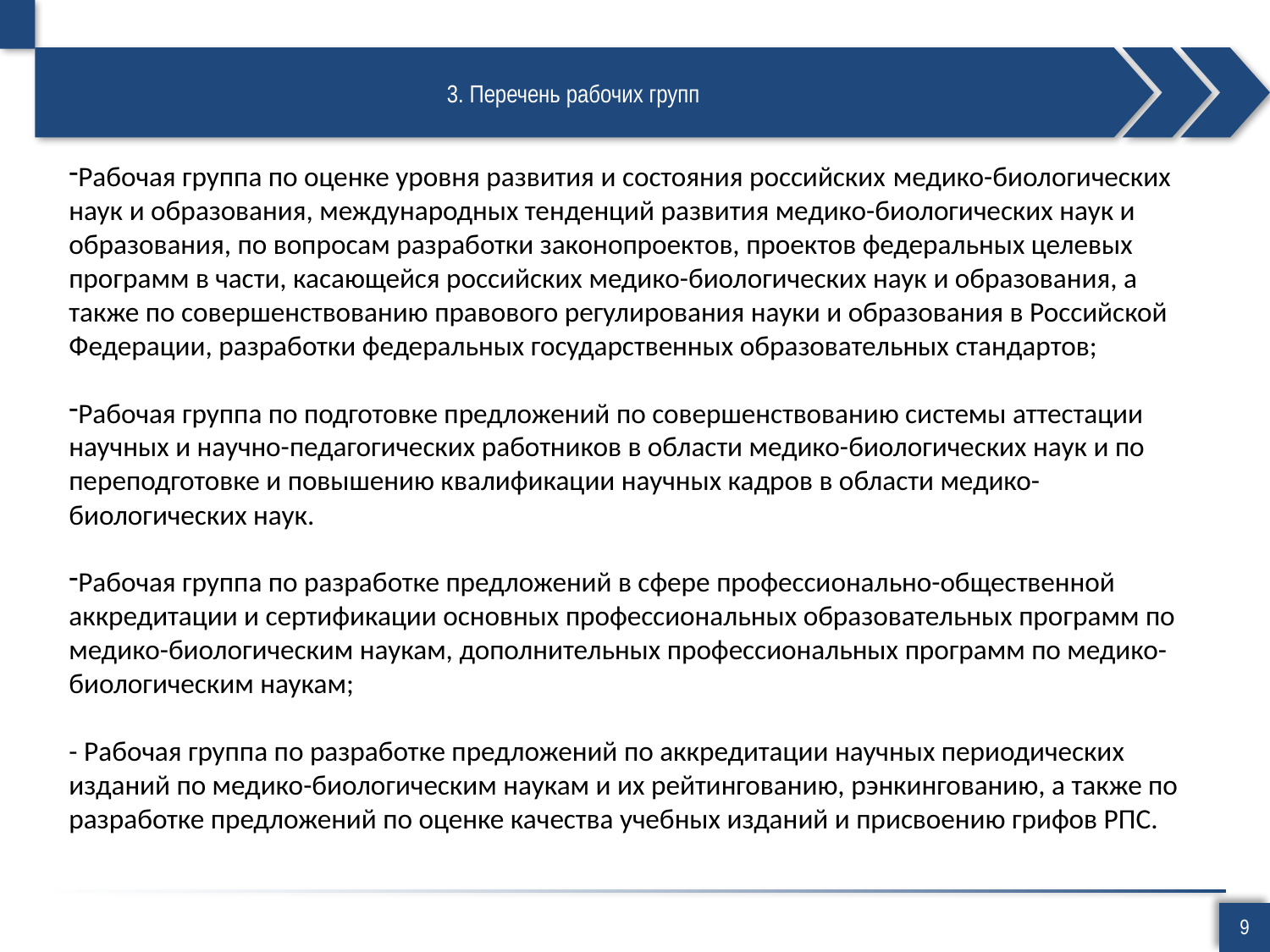

# 3. Перечень рабочих групп
Рабочая группа по оценке уровня развития и состояния российских медико-биологических наук и образования, международных тенденций развития медико-биологических наук и образования, по вопросам разработки законопроектов, проектов федеральных целевых программ в части, касающейся российских медико-биологических наук и образования, а также по совершенствованию правового регулирования науки и образования в Российской Федерации, разработки федеральных государственных образовательных стандартов;

Рабочая группа по подготовке предложений по совершенствованию системы аттестации научных и научно-педагогических работников в области медико-биологических наук и по переподготовке и повышению квалификации научных кадров в области медико-биологических наук.

Рабочая группа по разработке предложений в сфере профессионально-общественной аккредитации и сертификации основных профессиональных образовательных программ по медико-биологическим наукам, дополнительных профессиональных программ по медико-биологическим наукам;

- Рабочая группа по разработке предложений по аккредитации научных периодических изданий по медико-биологическим наукам и их рейтингованию, рэнкингованию, а также по разработке предложений по оценке качества учебных изданий и присвоению грифов РПС.
9